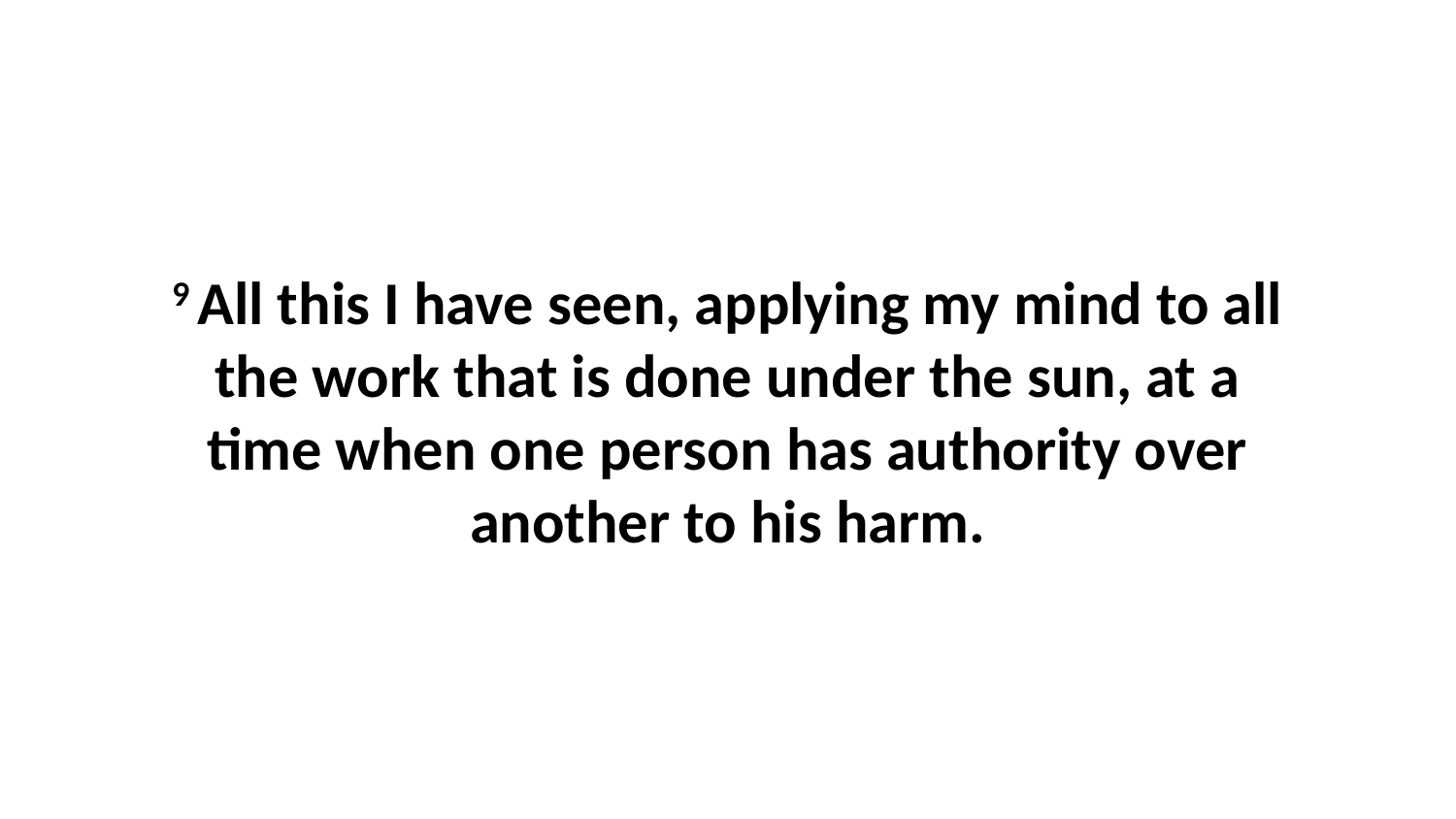

9 All this I have seen, applying my mind to all the work that is done under the sun, at a time when one person has authority over another to his harm.